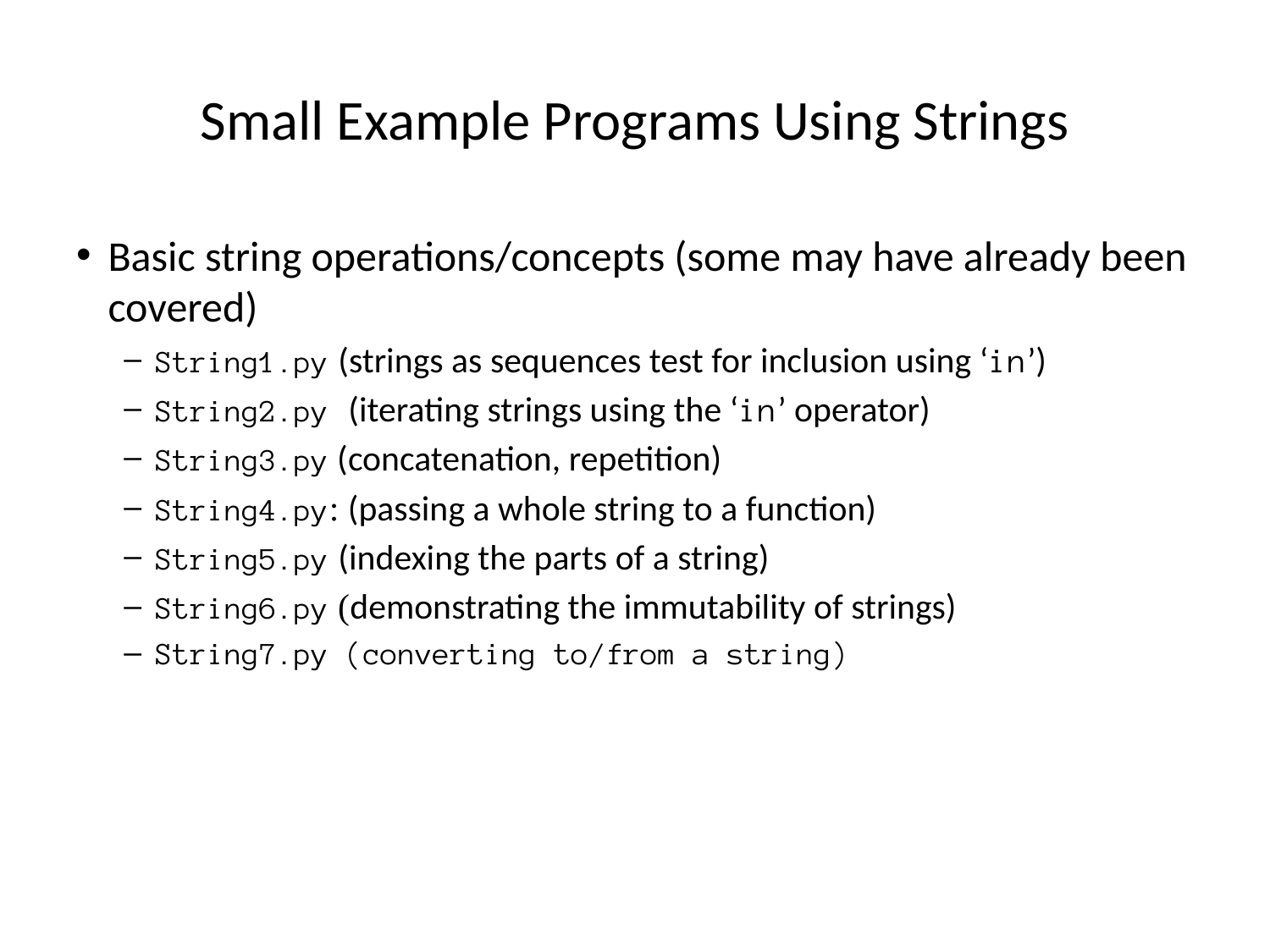

Small Example Programs Using Strings
Basic string operations/concepts (some may have already been covered)
String1.py (strings as sequences test for inclusion using ‘in’)
String2.py (iterating strings using the ‘in’ operator)
String3.py (concatenation, repetition)
String4.py: (passing a whole string to a function)
String5.py (indexing the parts of a string)
String6.py (demonstrating the immutability of strings)
String7.py (converting to/from a string)